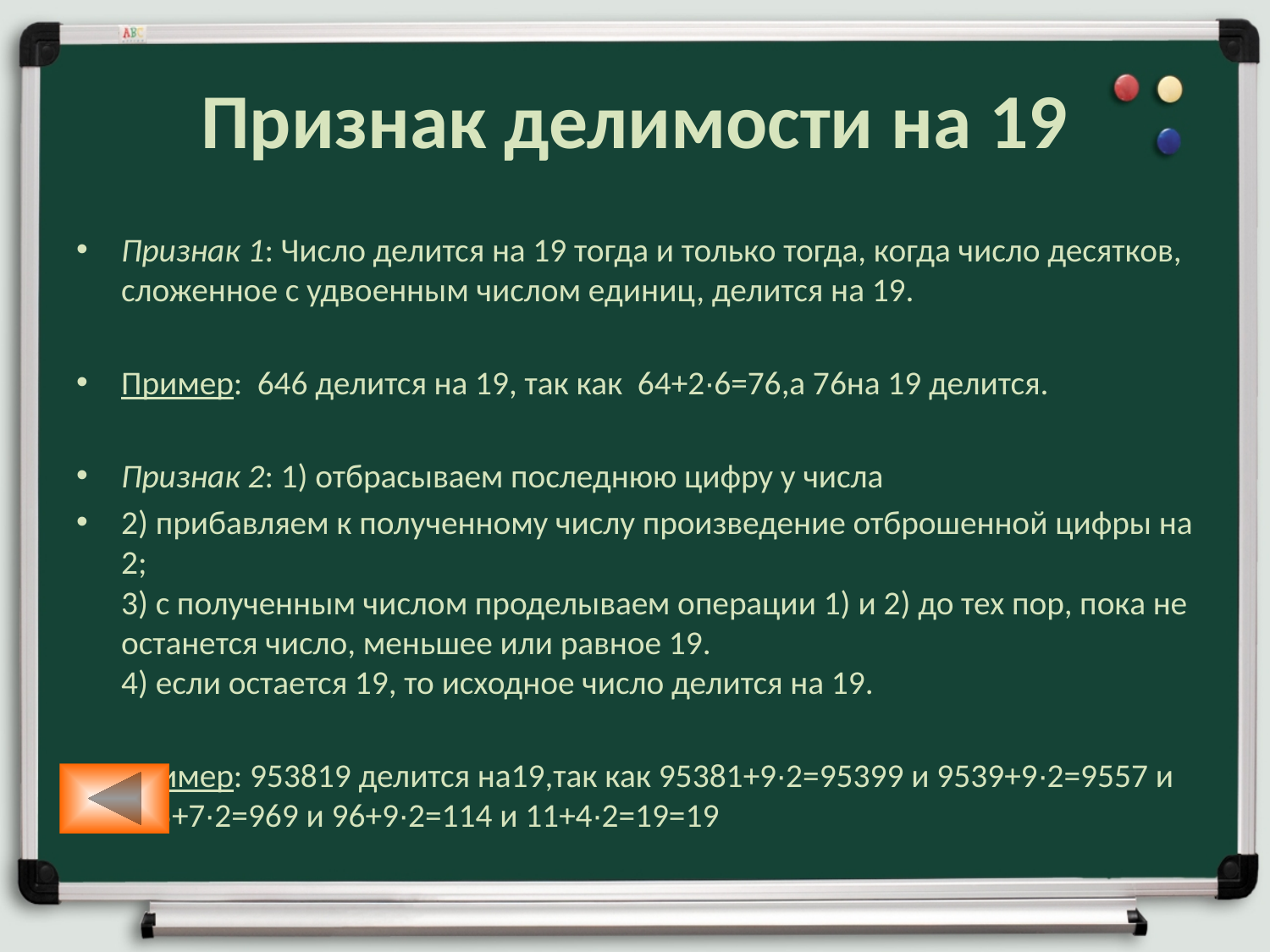

# Признак делимости на 19
Признак 1: Число делится на 19 тогда и только тогда, когда число десятков, сложенное с удвоенным числом единиц, делится на 19.

Пример:  646 делится на 19, так как  64+2∙6=76,а 76на 19 делится.

Признак 2: 1) отбрасываем последнюю цифру у числа
2) прибавляем к полученному числу произведение отброшенной цифры на 2; 
3) с полученным числом проделываем операции 1) и 2) до тех пор, пока не останется число, меньшее или равное 19.
4) если остается 19, то исходное число делится на 19.

Пример: 953819 делится на19,так как 95381+9∙2=95399 и 9539+9∙2=9557 и 955+7∙2=969 и 96+9∙2=114 и 11+4∙2=19=19